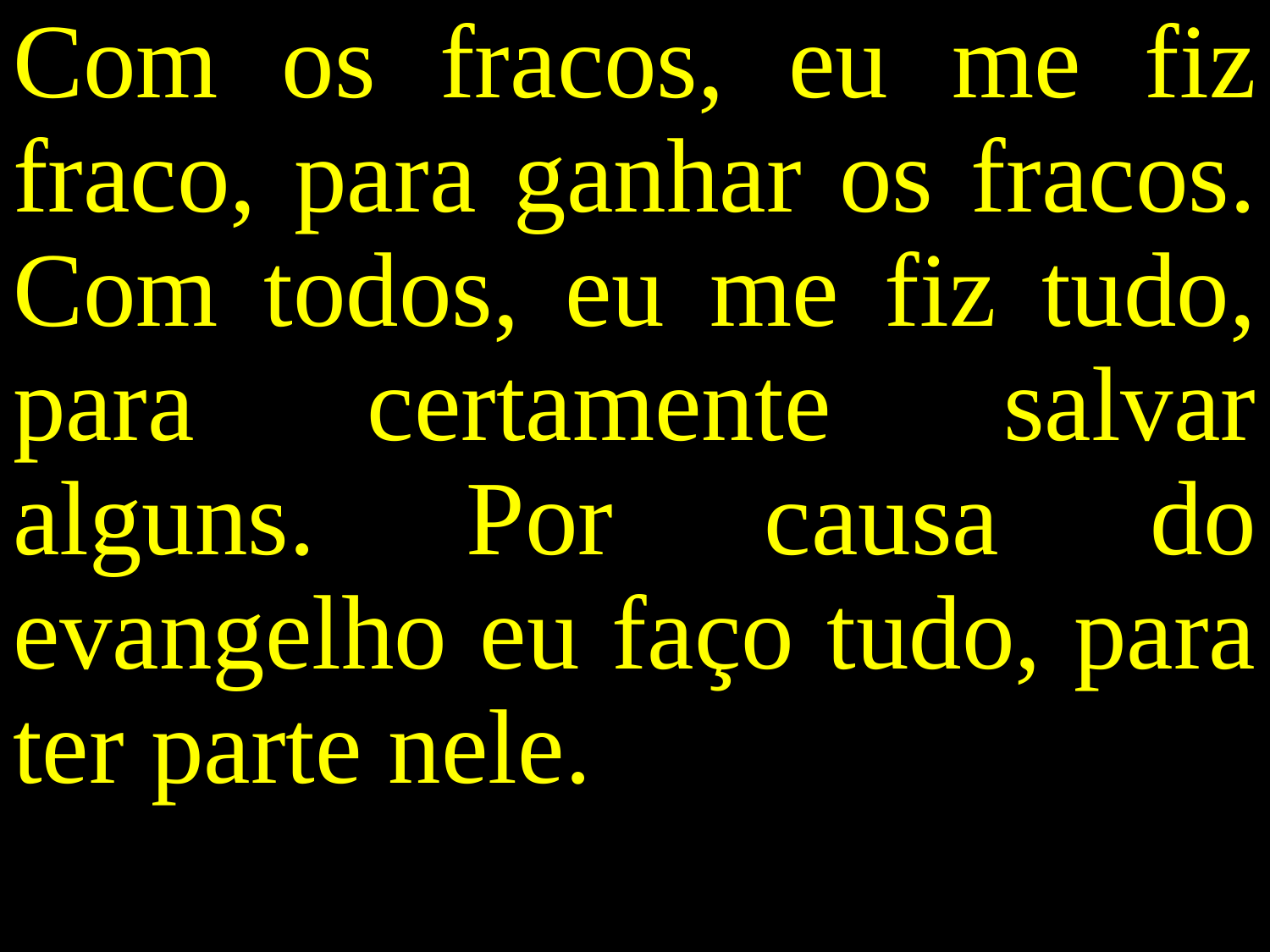

Com os fracos, eu me fiz fraco, para ganhar os fracos. Com todos, eu me fiz tudo, para certamente salvar alguns. Por causa do evangelho eu faço tudo, para ter parte nele.